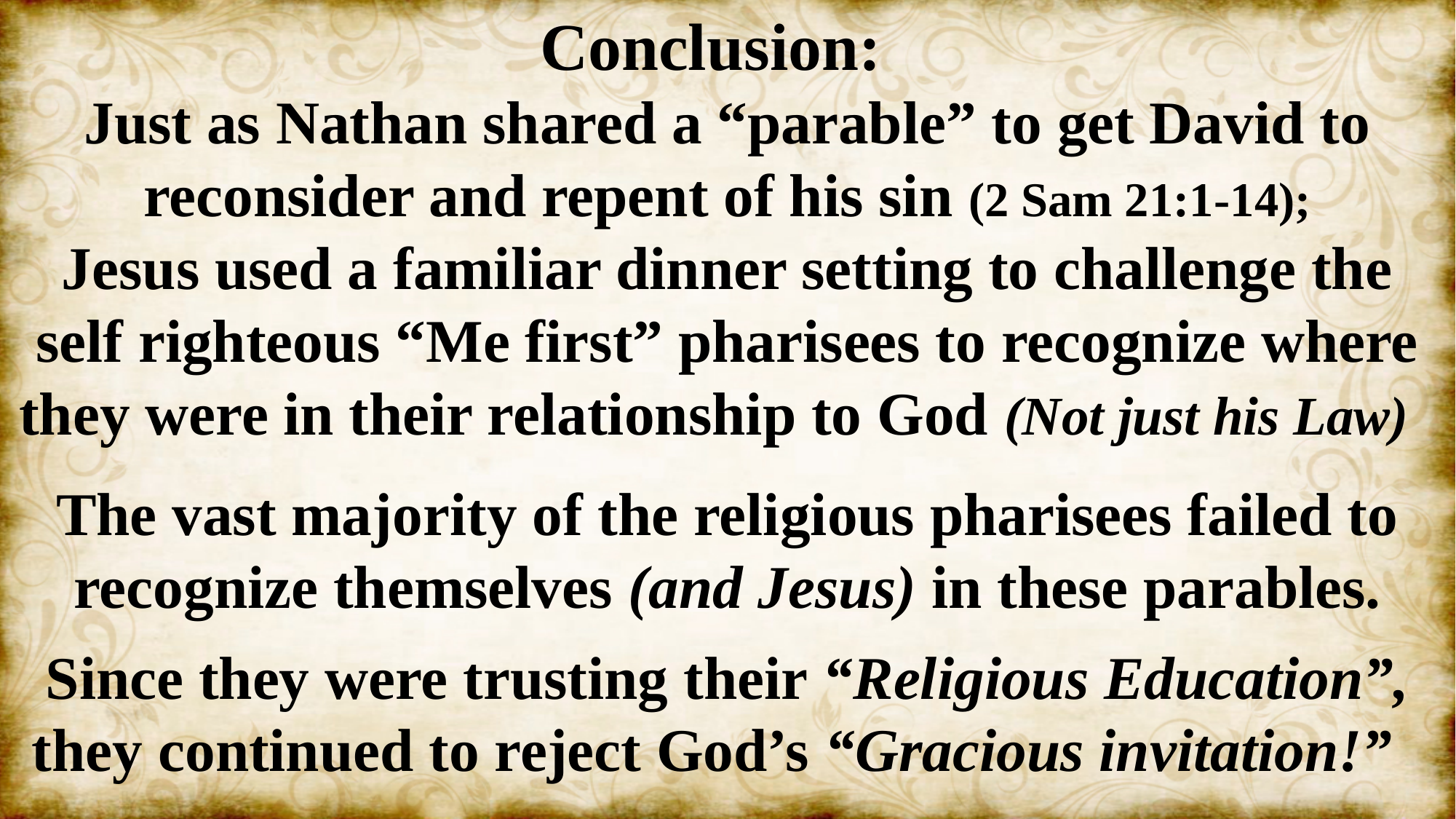

Conclusion:
Just as Nathan shared a “parable” to get David to reconsider and repent of his sin (2 Sam 21:1-14);
Jesus used a familiar dinner setting to challenge the self righteous “Me first” pharisees to recognize where they were in their relationship to God (Not just his Law)
The vast majority of the religious pharisees failed to recognize themselves (and Jesus) in these parables.
Since they were trusting their “Religious Education”,
 they continued to reject God’s “Gracious invitation!”